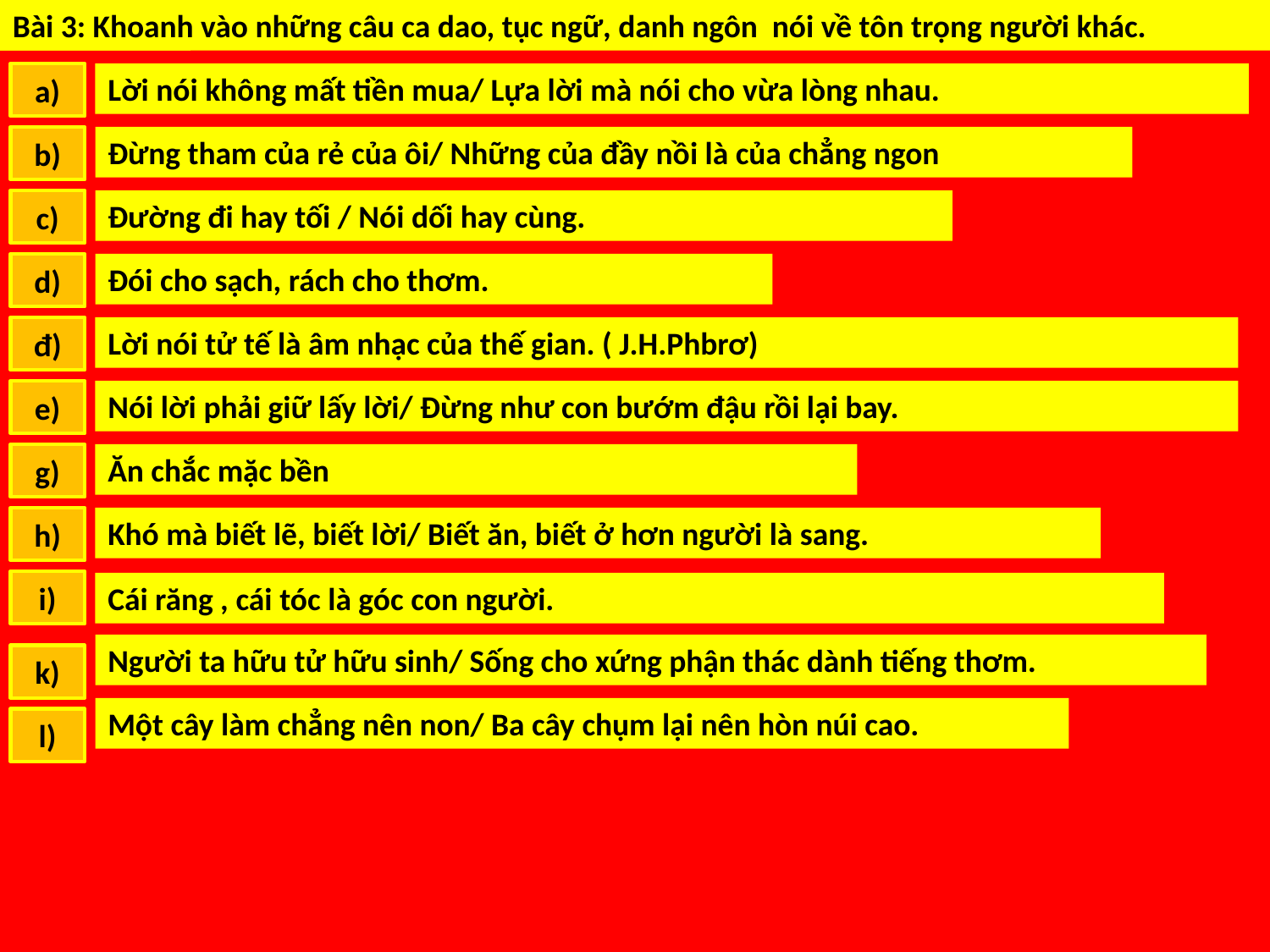

III. BÀI TẬP:
Bài 3: Khoanh vào những câu ca dao, tục ngữ, danh ngôn  nói về tôn trọng người khác.
a)
Lời nói không mất tiền mua/ Lựa lời mà nói cho vừa lòng nhau.
b)
Đừng tham của rẻ của ôi/ Những của đầy nồi là của chẳng ngon
c)
Đường đi hay tối / Nói dối hay cùng.
d)
Đói cho sạch, rách cho thơm.
đ)
Lời nói tử tế là âm nhạc của thế gian. ( J.H.Phbrơ)
e)
Nói lời phải giữ lấy lời/ Đừng như con bướm đậu rồi lại bay.
g)
Ăn chắc mặc bền
h)
Khó mà biết lẽ, biết lời/ Biết ăn, biết ở hơn người là sang.
i)
Cái răng , cái tóc là góc con người.
Người ta hữu tử hữu sinh/ Sống cho xứng phận thác dành tiếng thơm.
k)
Một cây làm chẳng nên non/ Ba cây chụm lại nên hòn núi cao.
l)